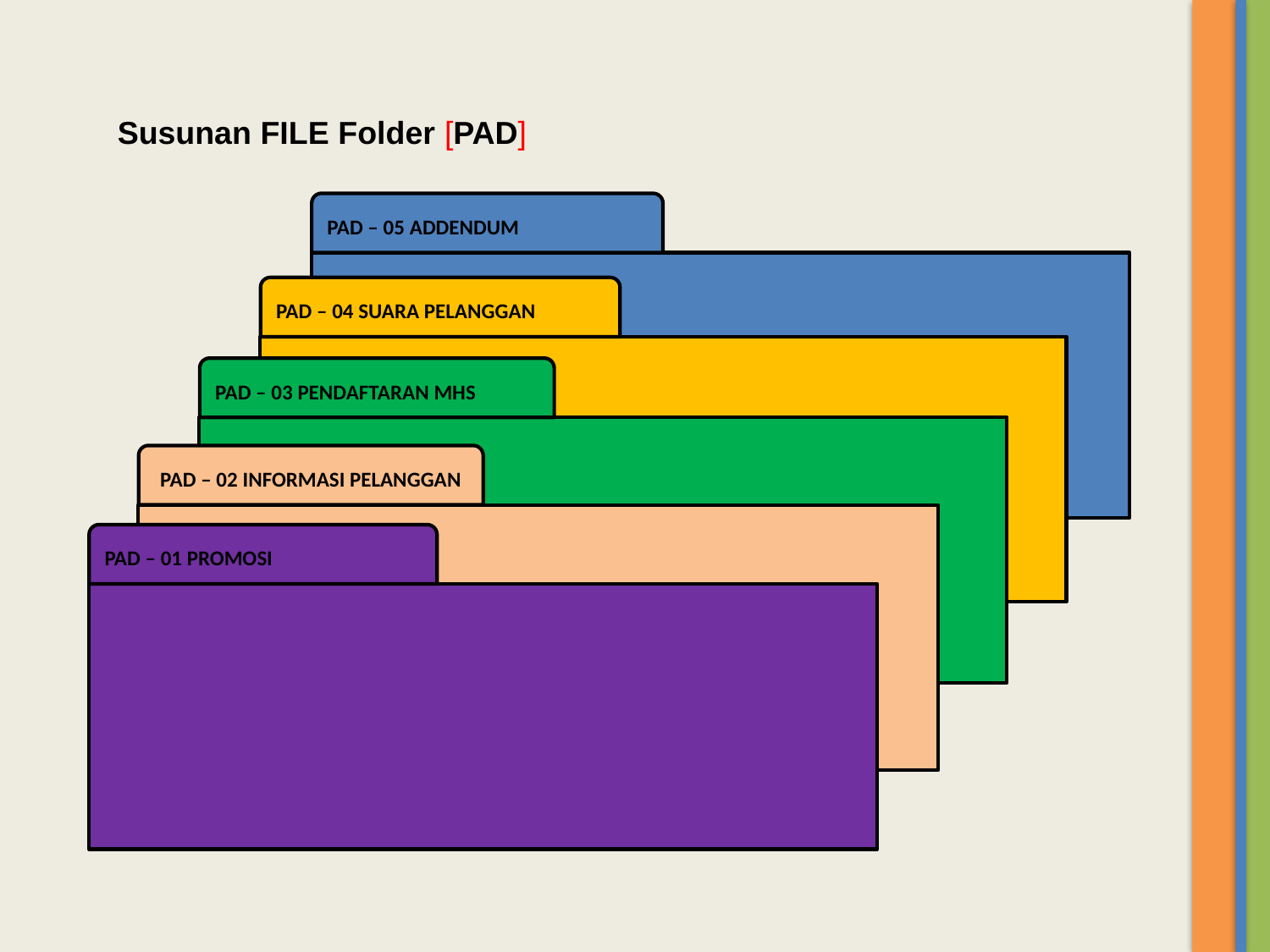

Susunan FILE Folder [PAD]
PAD – 05 ADDENDUM

PAD – 04 SUARA PELANGGAN

PAD – 03 PENDAFTARAN MHS

PAD – 02 INFORMASI PELANGGAN

PAD – 01 PROMOSI